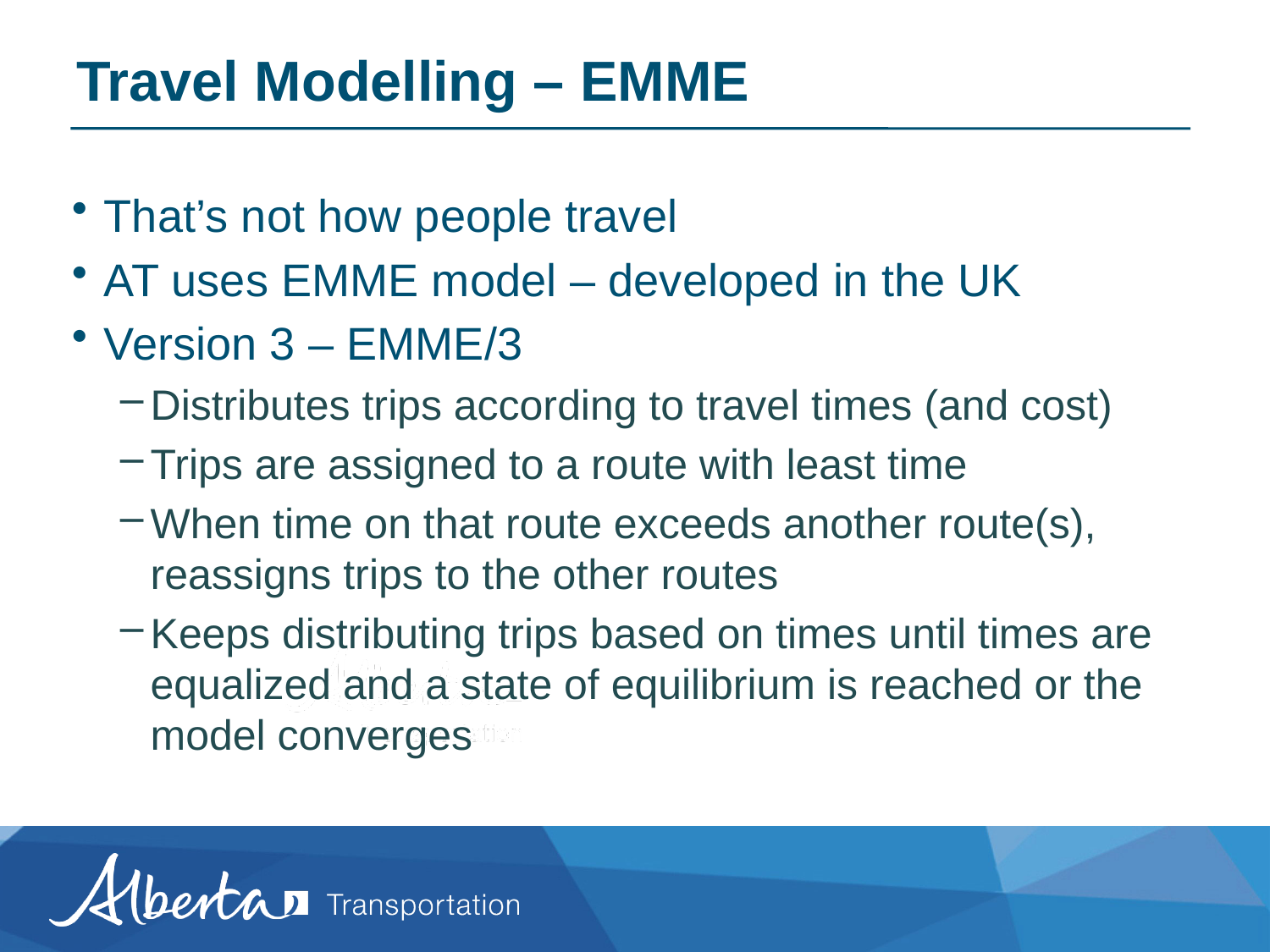

# Travel Modelling – EMME

That’s not how people travel
AT uses EMME model – developed in the UK
Version 3 – EMME/3
Distributes trips according to travel times (and cost)
Trips are assigned to a route with least time
When time on that route exceeds another route(s), reassigns trips to the other routes
Keeps distributing trips based on times until times are equalized and a state of equilibrium is reached or the model converges